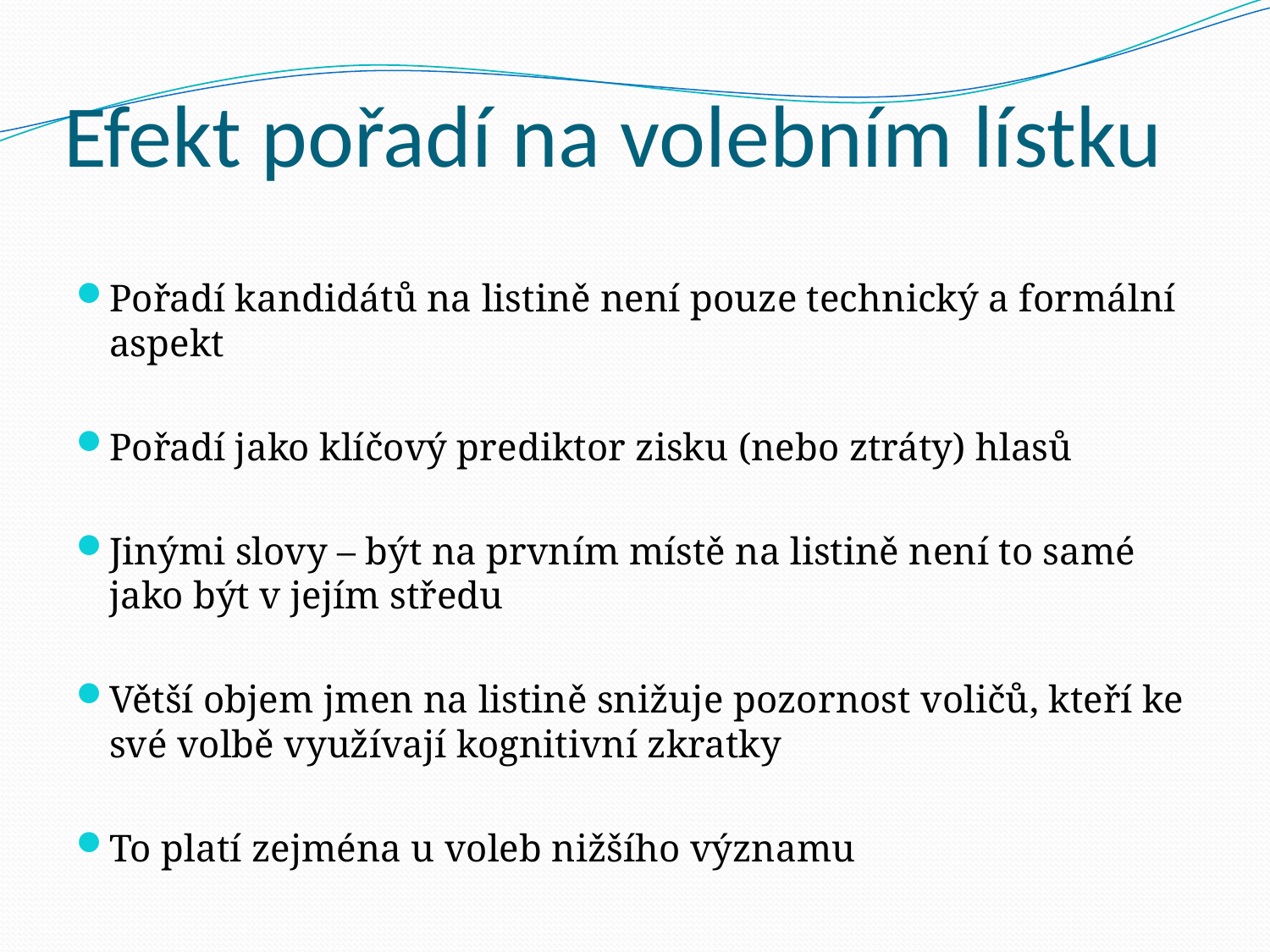

# Efekt pořadí na volebním lístku
Pořadí kandidátů na listině není pouze technický a formální aspekt

Pořadí jako klíčový prediktor zisku (nebo ztráty) hlasů

Jinými slovy – být na prvním místě na listině není to samé jako být v jejím středu

Větší objem jmen na listině snižuje pozornost voličů, kteří ke své volbě využívají kognitivní zkratky

To platí zejména u voleb nižšího významu